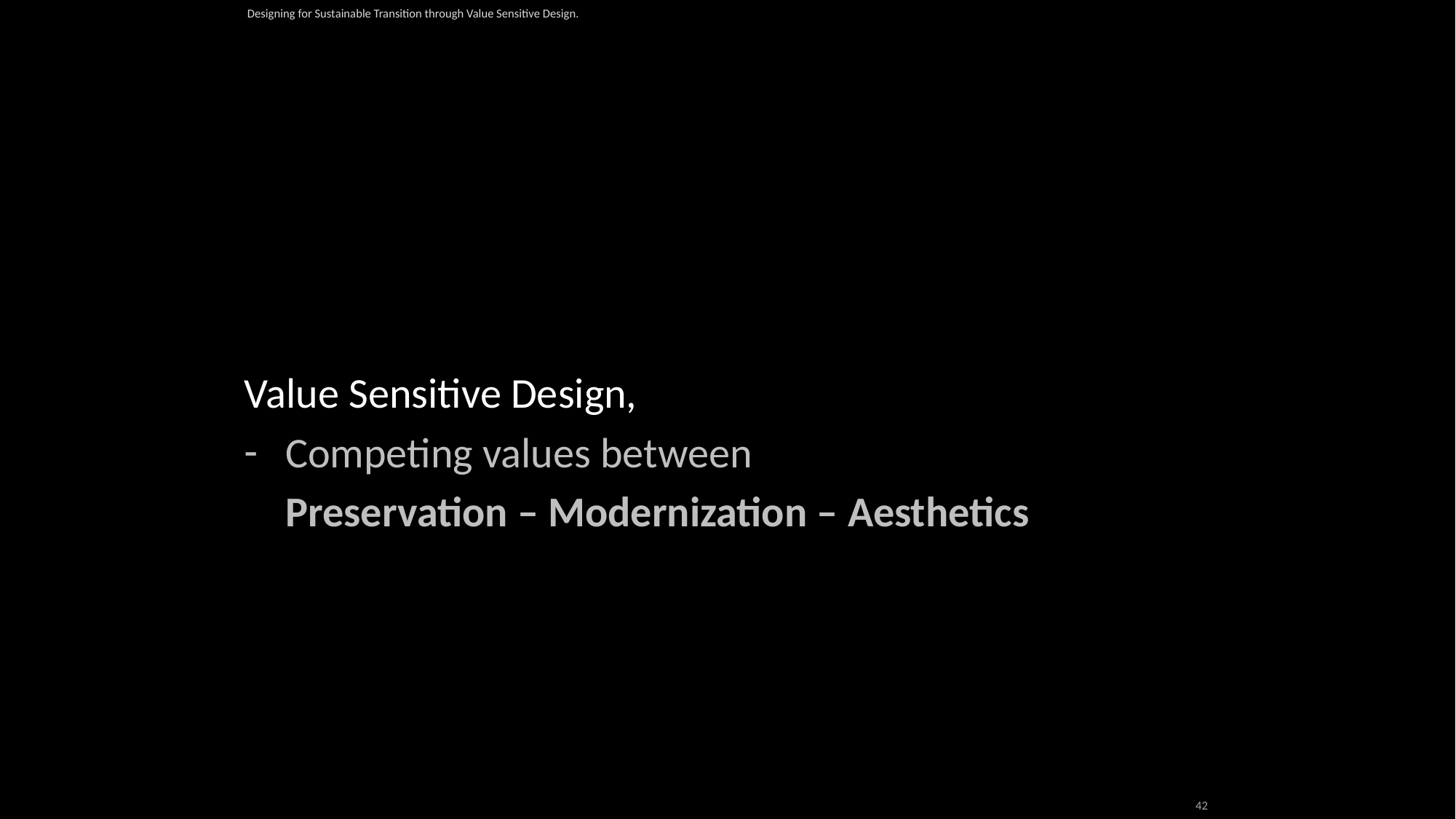

Designing for Sustainable Transition through Value Sensitive Design.
Value Sensitive Design,
Competing values between
Preservation – Modernization – Aesthetics

42